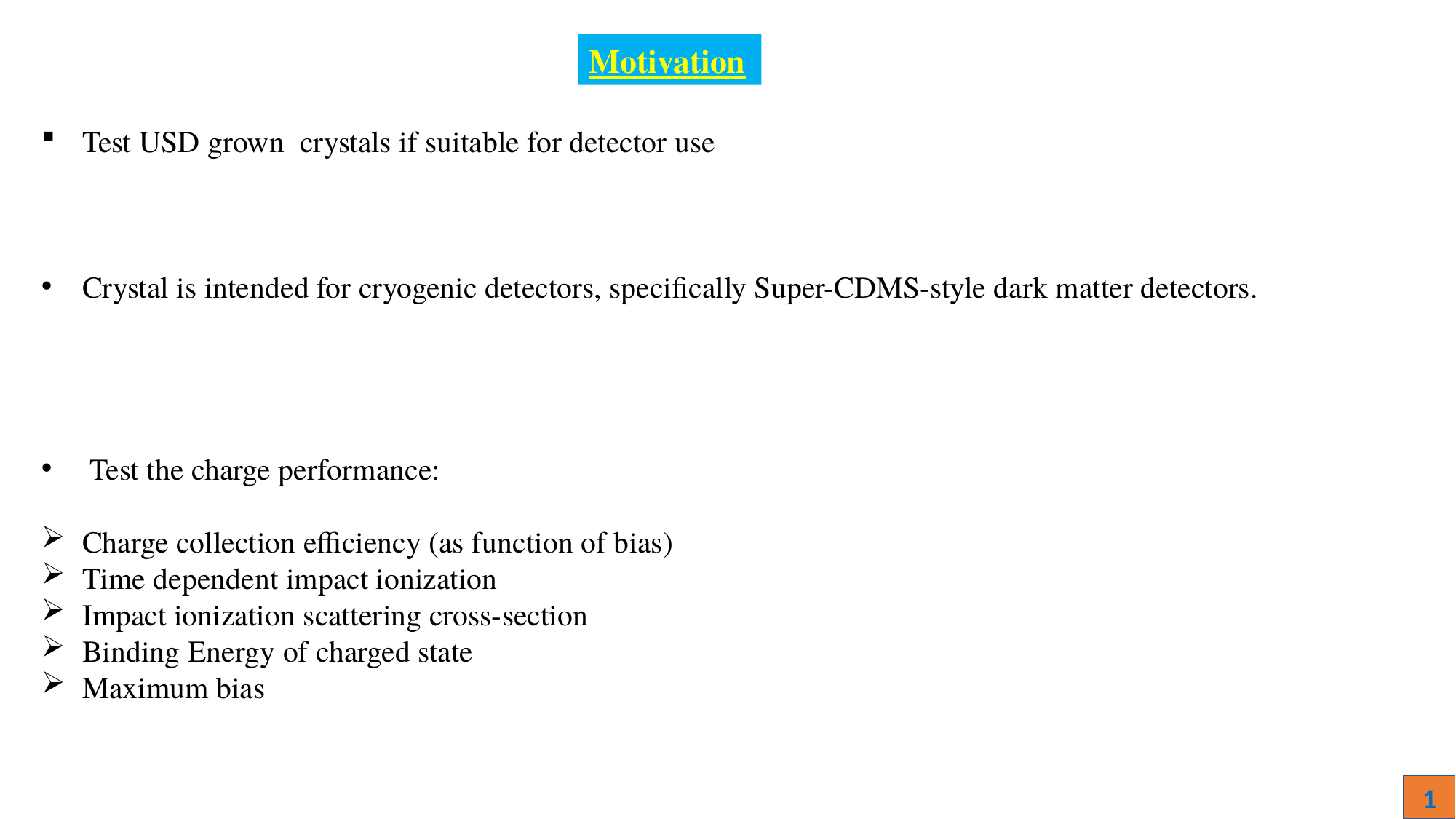

Motivation
Test USD grown  crystals if suitable for detector use

Crystal is intended for cryogenic detectors, specifically Super-CDMS-style dark matter detectors.

 Test the charge performance:

Charge collection efficiency (as function of bias)
Time dependent impact ionization
Impact ionization scattering cross-section
Binding Energy of charged state
Maximum bias
1